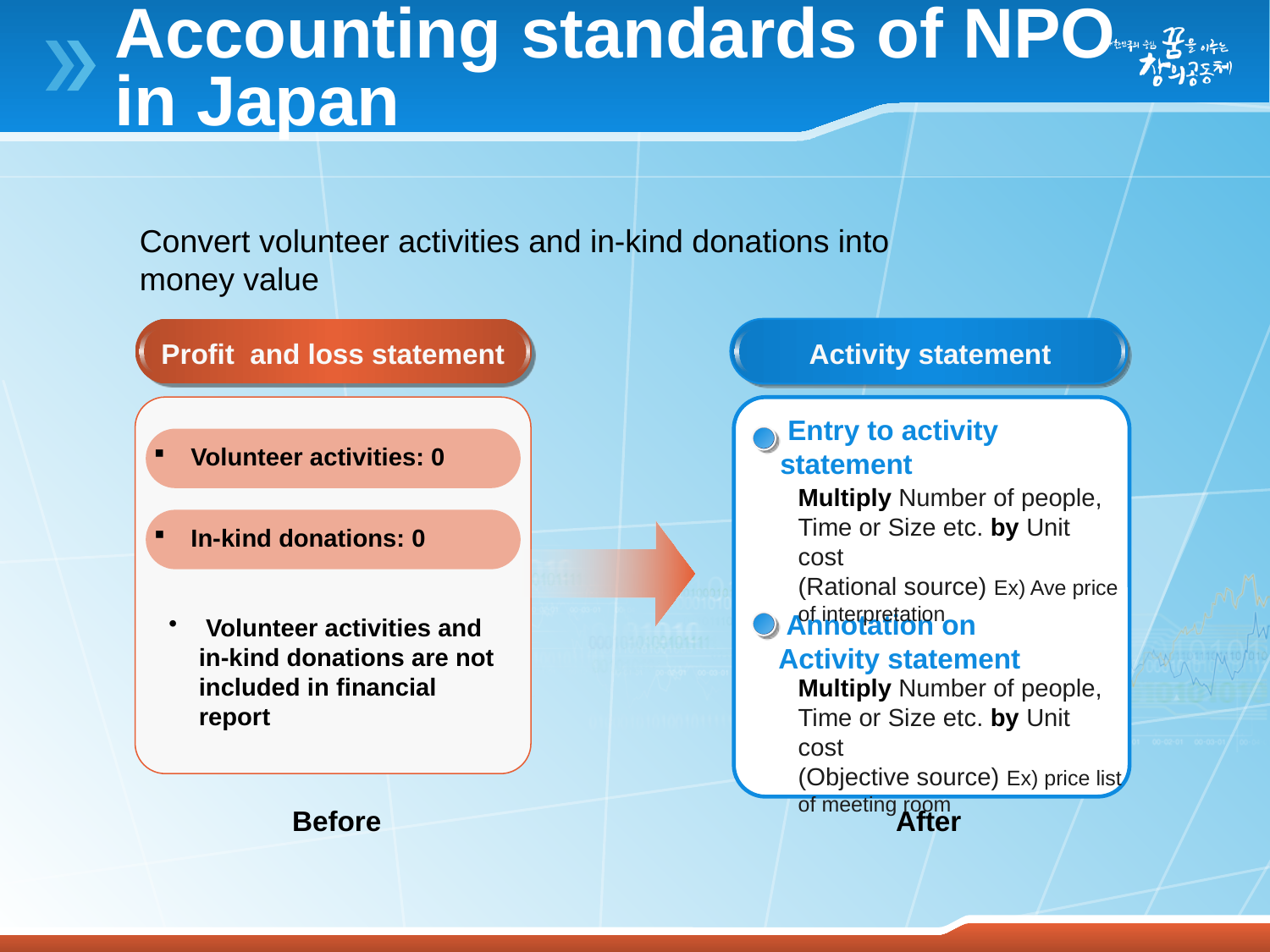

# Accounting standards of NPO in Japan
Convert volunteer activities and in-kind donations into money value

Profit  and loss statement
Activity statement

 Entry to activity statement

 Volunteer activities: 0
Multiply Number of people, Time or Size etc. by Unit cost
(Rational source) Ex) Ave price of interpretation

 In-kind donations: 0

 Annotation on  Activity statement
 Volunteer activities and in-kind donations are not included in financial report

Multiply Number of people, Time or Size etc. by Unit cost
(Objective source) Ex) price list of meeting room
Before
After